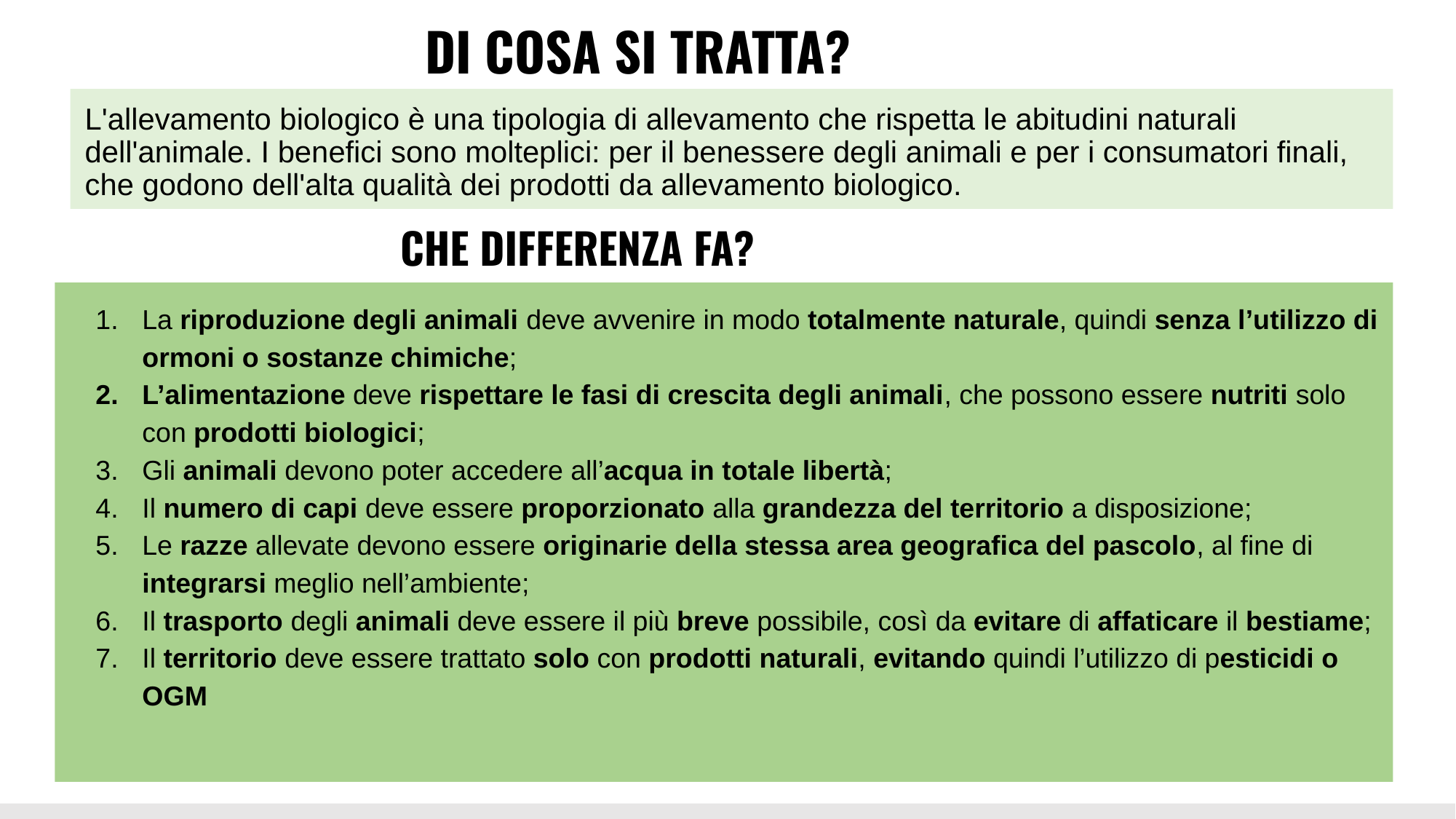

# DI COSA SI TRATTA?
L'allevamento biologico è una tipologia di allevamento che rispetta le abitudini naturali dell'animale. I benefici sono molteplici: per il benessere degli animali e per i consumatori finali, che godono dell'alta qualità dei prodotti da allevamento biologico.
CHE DIFFERENZA FA?
La riproduzione degli animali deve avvenire in modo totalmente naturale, quindi senza l’utilizzo di ormoni o sostanze chimiche;
L’alimentazione deve rispettare le fasi di crescita degli animali, che possono essere nutriti solo con prodotti biologici;
Gli animali devono poter accedere all’acqua in totale libertà;
Il numero di capi deve essere proporzionato alla grandezza del territorio a disposizione;
Le razze allevate devono essere originarie della stessa area geografica del pascolo, al fine di integrarsi meglio nell’ambiente;
Il trasporto degli animali deve essere il più breve possibile, così da evitare di affaticare il bestiame;
Il territorio deve essere trattato solo con prodotti naturali, evitando quindi l’utilizzo di pesticidi o OGM